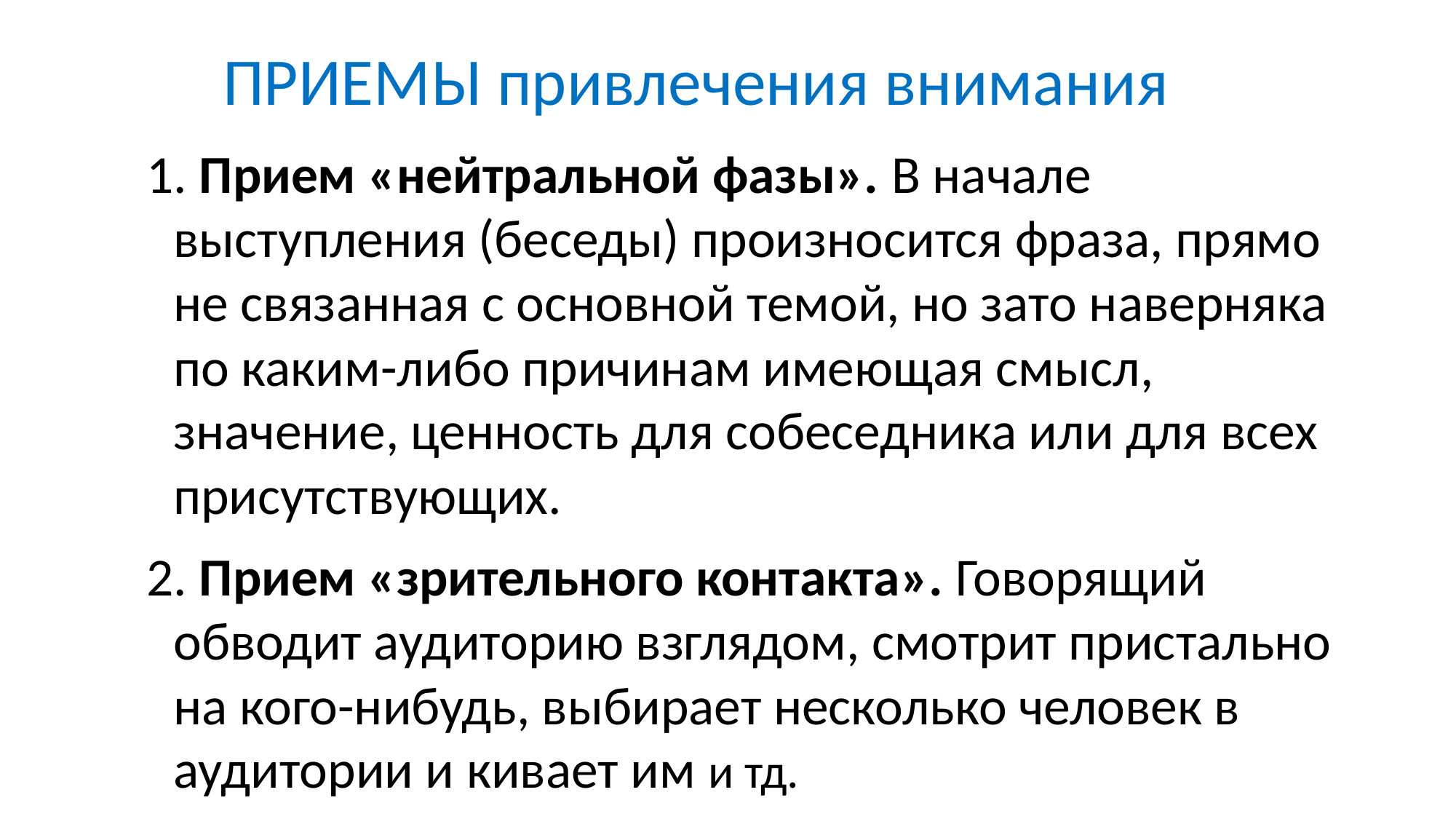

# Приемы привлечения внимания
1. Прием «нейтральной фазы». В начале выступления (беседы) произносится фраза, прямо не связанная с основной темой, но зато наверняка по каким-либо причинам имеющая смысл, значение, ценность для собеседника или для всех присутствующих.
2. Прием «зрительного контакта». Говорящий обводит аудиторию взглядом, смотрит пристально на кого-нибудь, выбирает несколько человек в аудитории и кивает им и тд.